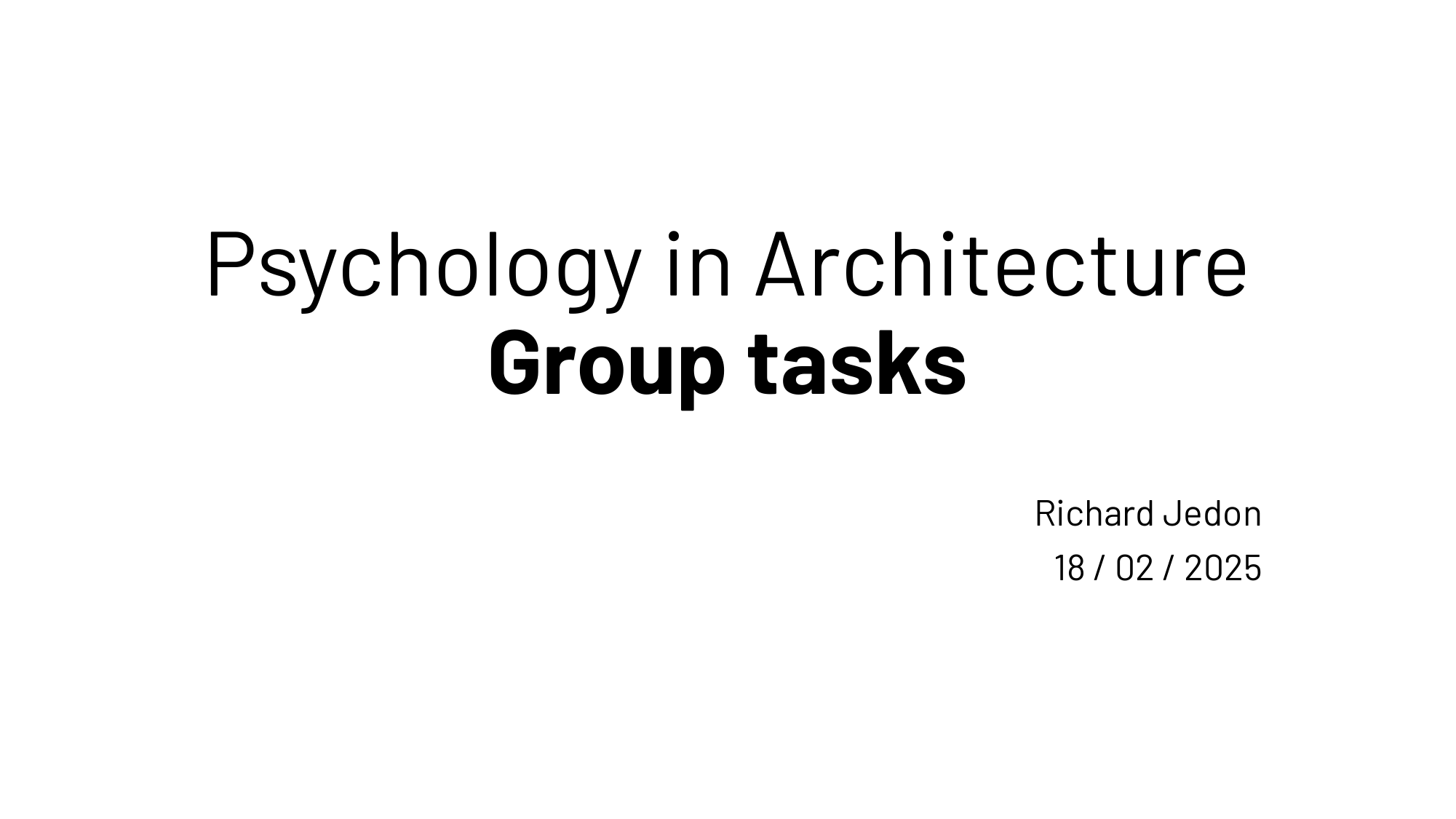

# Psychology in Architecture Group tasks

Richard Jedon
18 / 02 / 2025